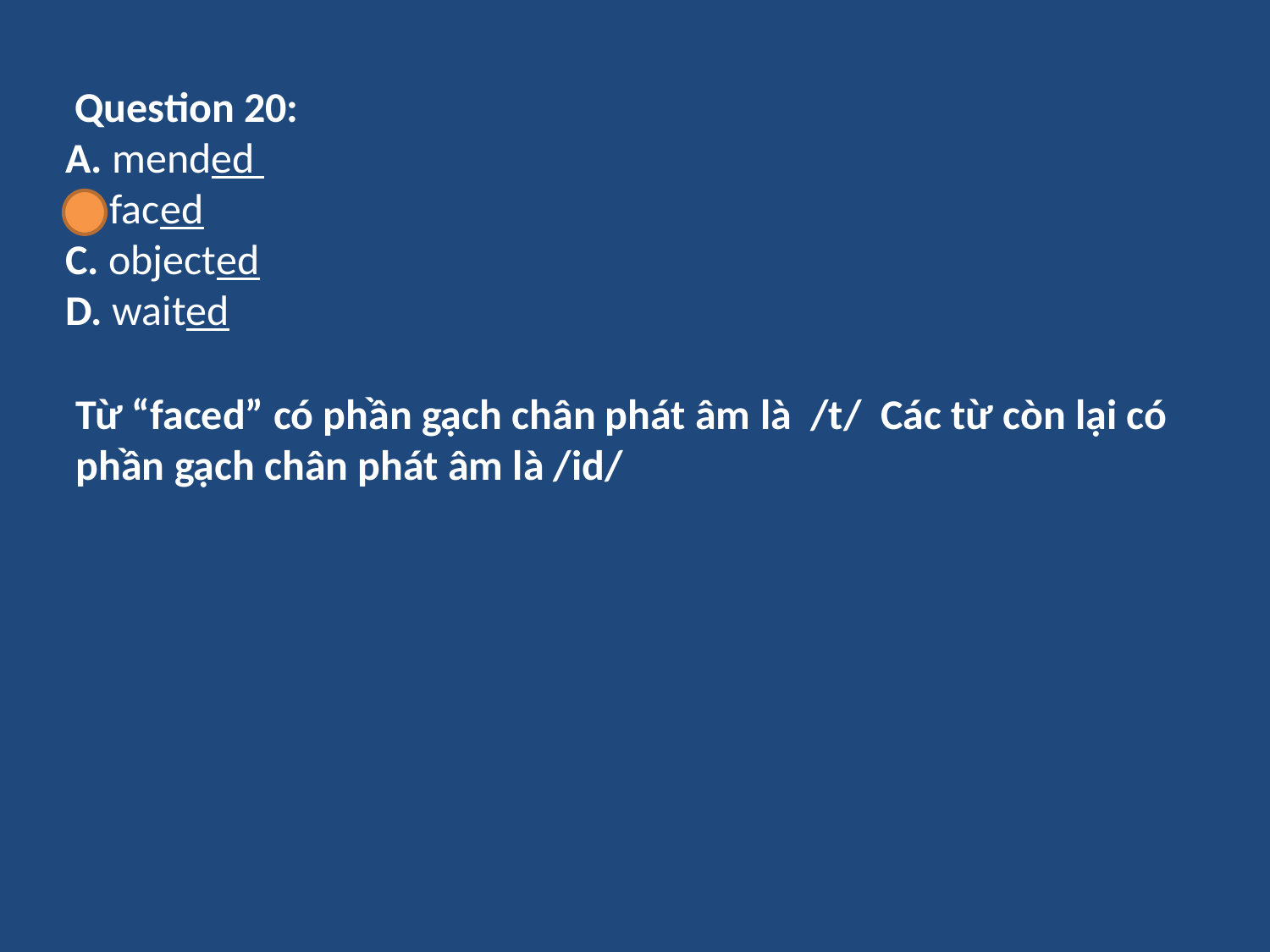

Question 20:
A. mended
B. faced
C. objected
D. waited

Từ “faced” có phần gạch chân phát âm là  /t/  Các từ còn lại có phần gạch chân phát âm là /id/